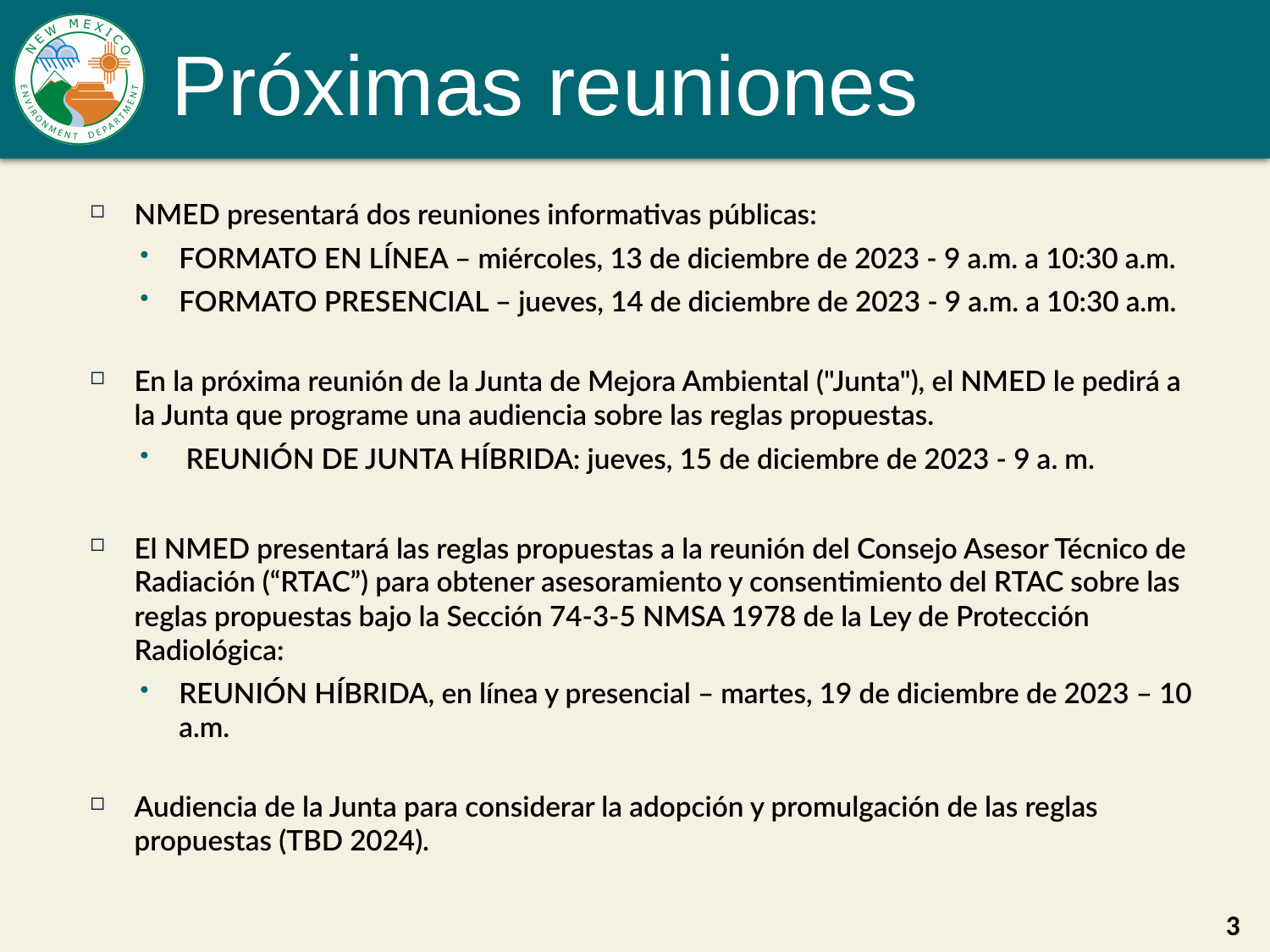

# Próximas reuniones
NMED presentará dos reuniones informativas públicas:
FORMATO EN LÍNEA – miércoles, 13 de diciembre de 2023 - 9 a.m. a 10:30 a.m.
FORMATO PRESENCIAL – jueves, 14 de diciembre de 2023 - 9 a.m. a 10:30 a.m.
En la próxima reunión de la Junta de Mejora Ambiental ("Junta"), el NMED le pedirá a la Junta que programe una audiencia sobre las reglas propuestas.
 REUNIÓN DE JUNTA HÍBRIDA: jueves, 15 de diciembre de 2023 - 9 a. m.

El NMED presentará las reglas propuestas a la reunión del Consejo Asesor Técnico de Radiación (“RTAC”) para obtener asesoramiento y consentimiento del RTAC sobre las reglas propuestas bajo la Sección 74-3-5 NMSA 1978 de la Ley de Protección Radiológica:
REUNIÓN HÍBRIDA, en línea y presencial – martes, 19 de diciembre de 2023 – 10 a.m.
Audiencia de la Junta para considerar la adopción y promulgación de las reglas propuestas (TBD 2024).
3